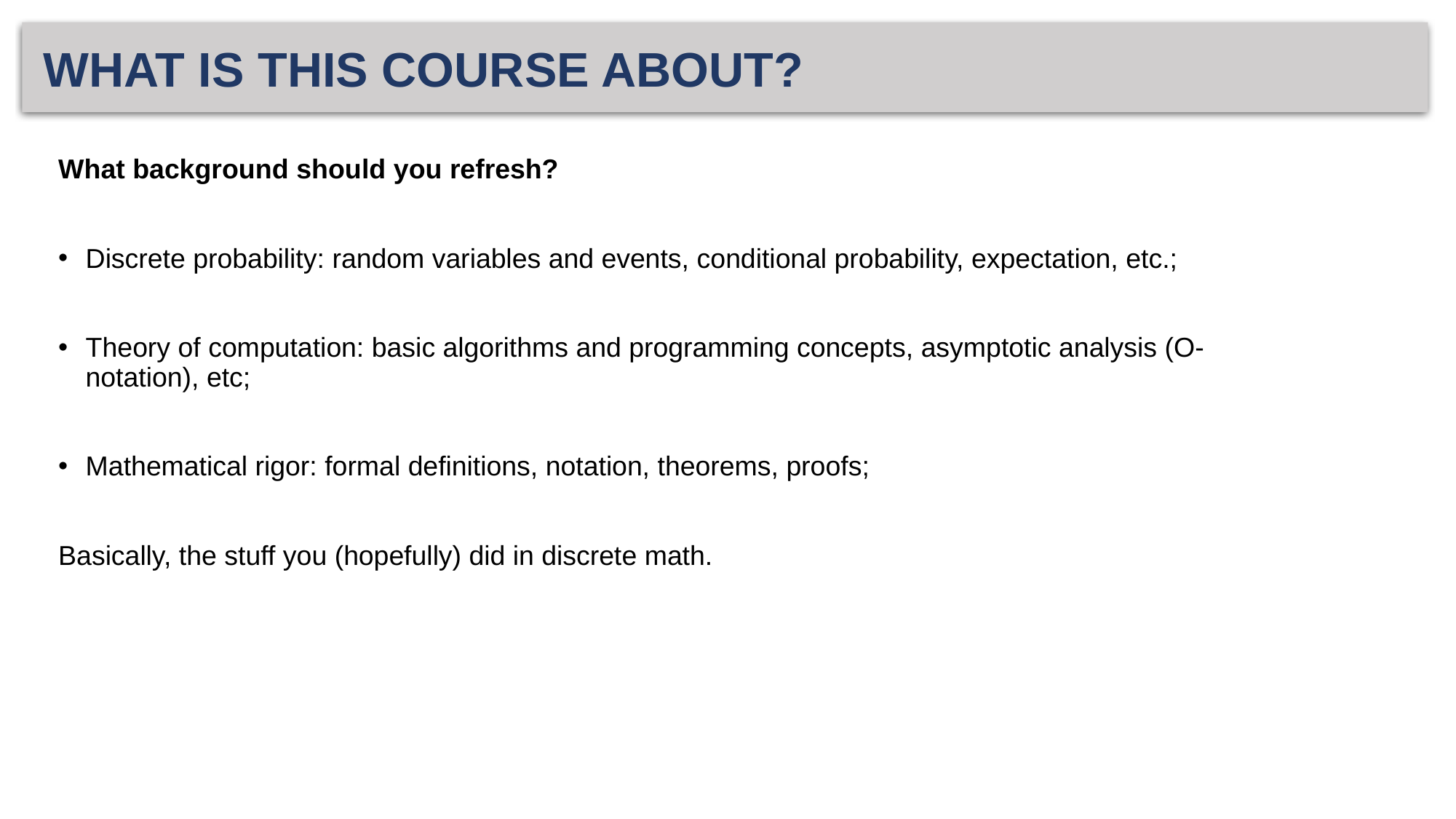

# WHAT IS THIS COURSE ABOUT?
What background should you refresh?

Discrete probability: random variables and events, conditional probability, expectation, etc.;

Theory of computation: basic algorithms and programming concepts, asymptotic analysis (O-notation), etc;

Mathematical rigor: formal definitions, notation, theorems, proofs;

Basically, the stuff you (hopefully) did in discrete math.